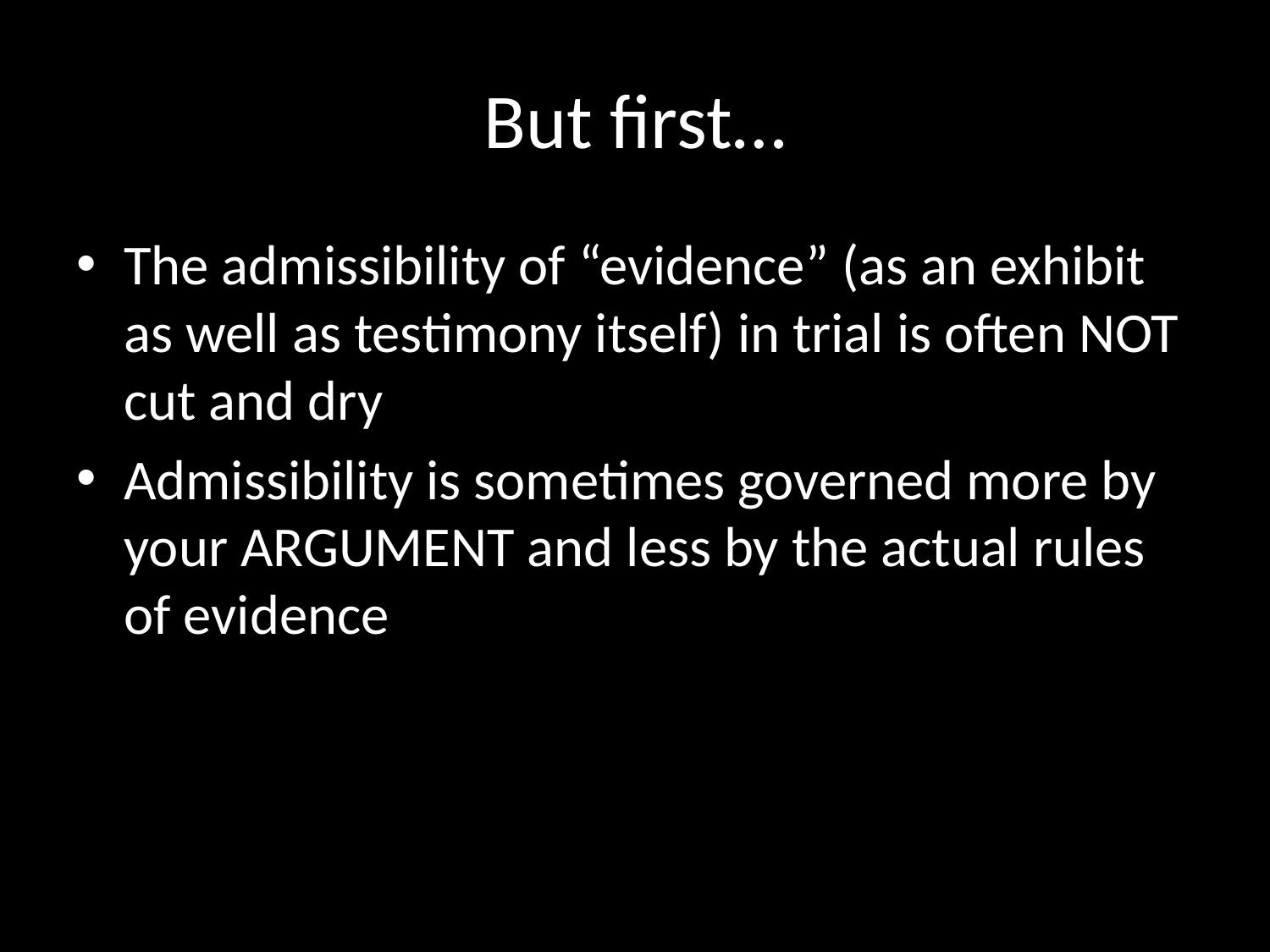

# But first…
The admissibility of “evidence” (as an exhibit as well as testimony itself) in trial is often NOT cut and dry
Admissibility is sometimes governed more by your ARGUMENT and less by the actual rules of evidence